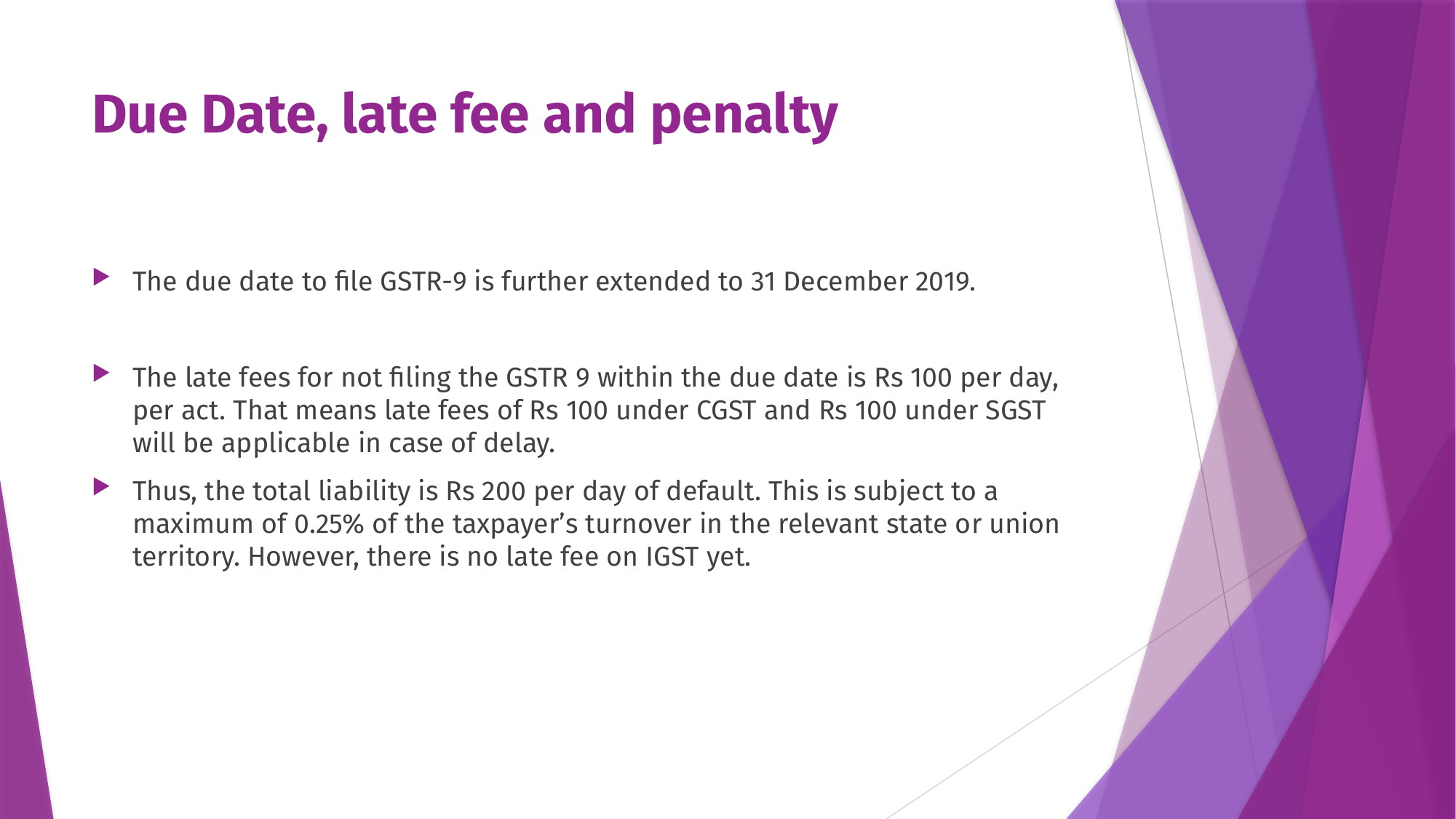

# Due Date, late fee and penalty
The due date to file GSTR-9 is further extended to 31 December 2019.

The late fees for not filing the GSTR 9 within the due date is Rs 100 per day, per act. That means late fees of Rs 100 under CGST and Rs 100 under SGST will be applicable in case of delay.
Thus, the total liability is Rs 200 per day of default. This is subject to a maximum of 0.25% of the taxpayer’s turnover in the relevant state or union territory. However, there is no late fee on IGST yet.